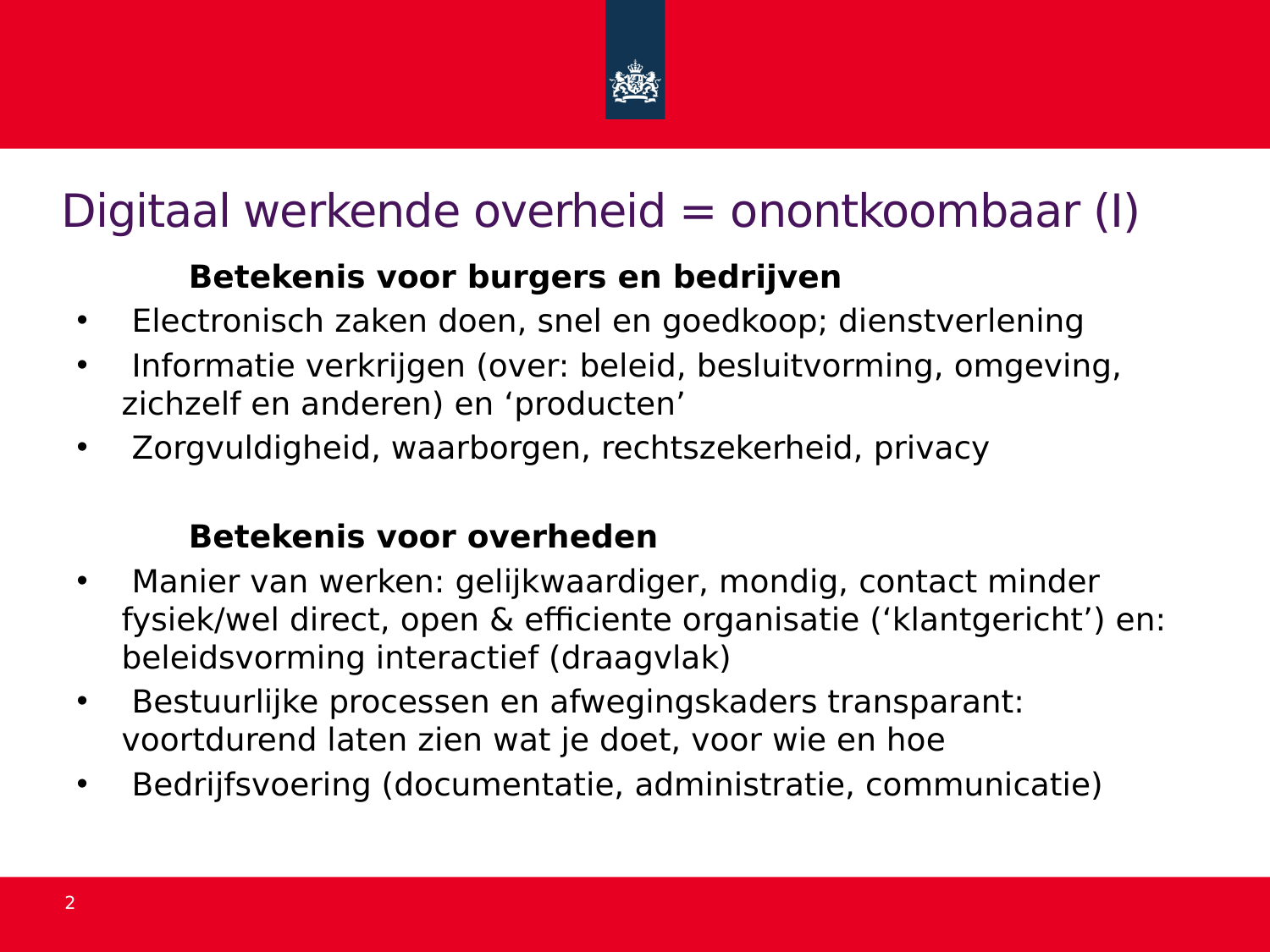

# Digitaal werkende overheid = onontkoombaar (I)
	Betekenis voor burgers en bedrijven
 Electronisch zaken doen, snel en goedkoop; dienstverlening
 Informatie verkrijgen (over: beleid, besluitvorming, omgeving,     zichzelf en anderen) en ‘producten’
 Zorgvuldigheid, waarborgen, rechtszekerheid, privacy

	Betekenis voor overheden
 Manier van werken: gelijkwaardiger, mondig, contact minder fysiek/wel direct, open & efficiente organisatie (‘klantgericht’) en: beleidsvorming interactief (draagvlak)
 Bestuurlijke processen en afwegingskaders transparant:  voortdurend laten zien wat je doet, voor wie en hoe
 Bedrijfsvoering (documentatie, administratie, communicatie)
2